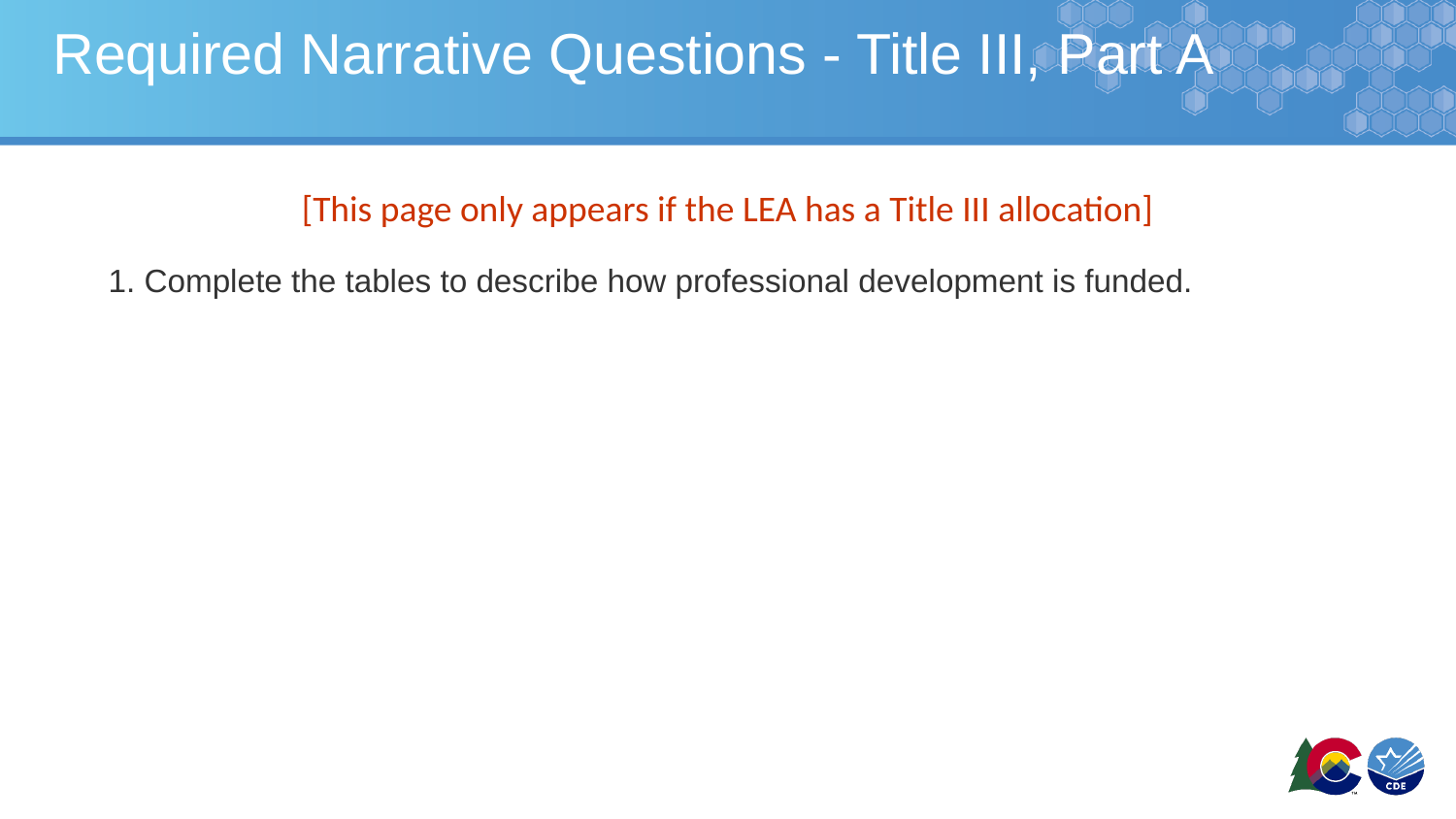

# Required Narrative Questions - Title III, Part A

[This page only appears if the LEA has a Title III allocation]
1. Complete the tables to describe how professional development is funded.